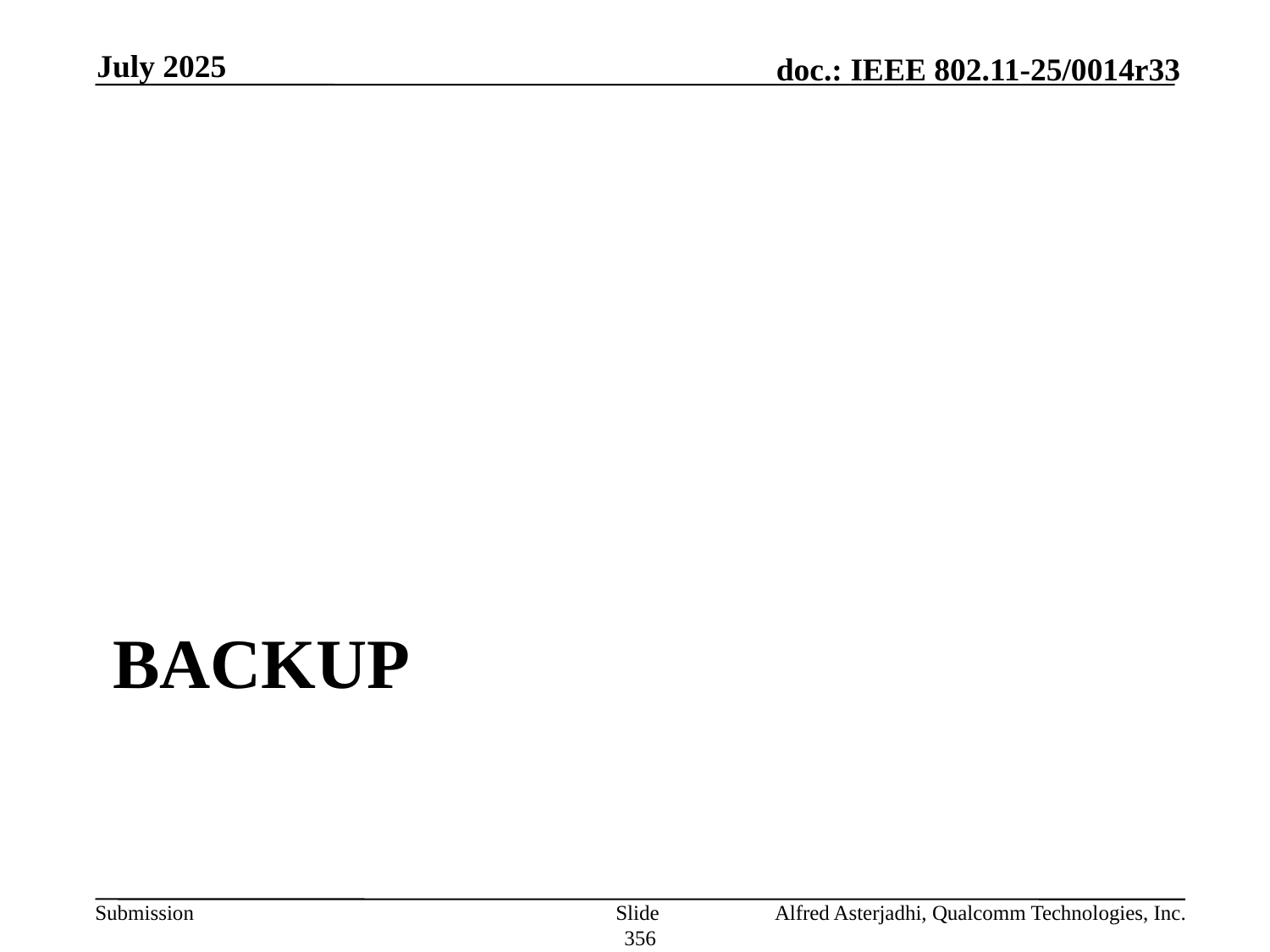

July 2025
# backup
Slide 356
Alfred Asterjadhi, Qualcomm Technologies, Inc.